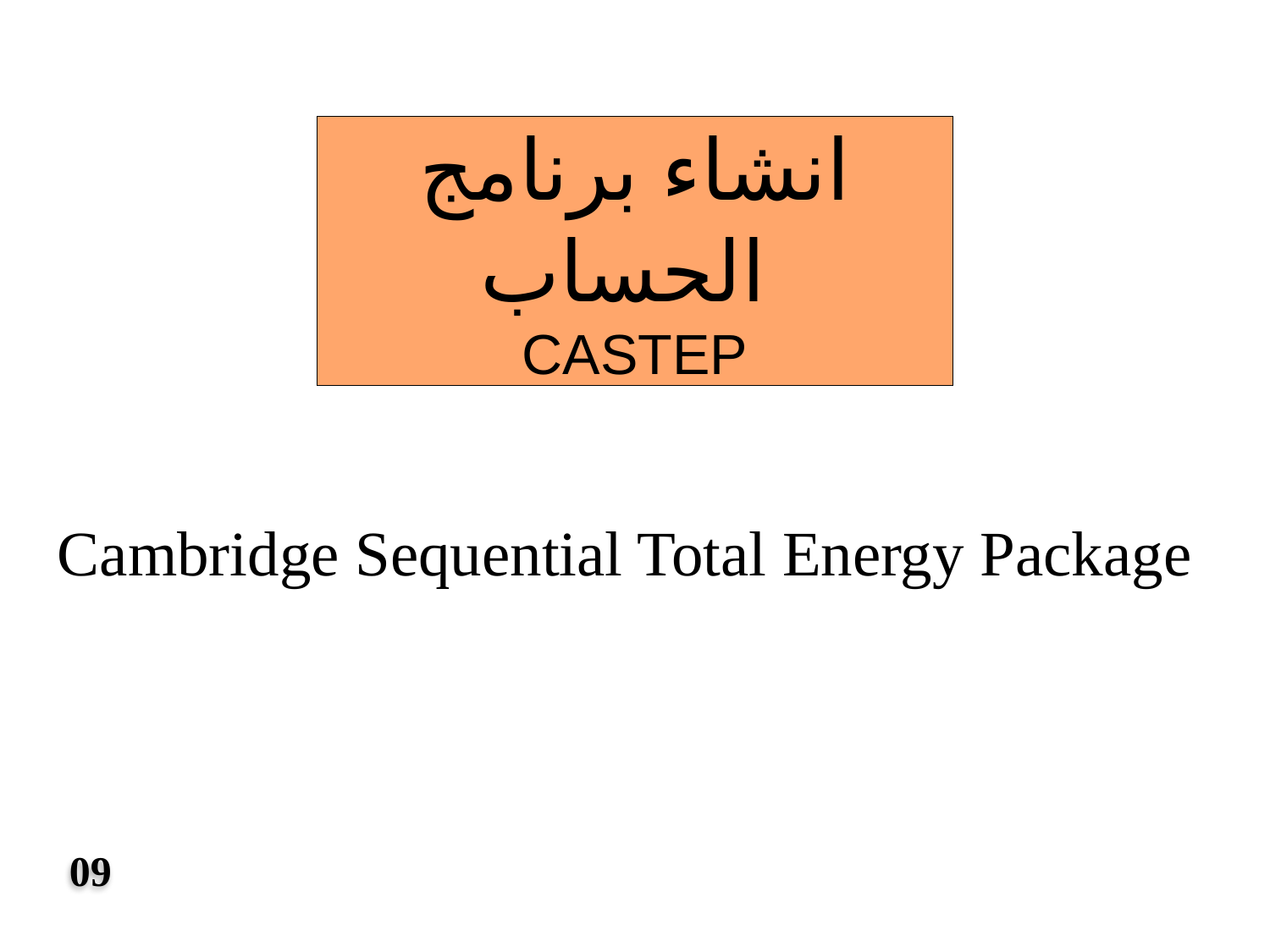

# انشاء برنامج الحساب CASTEP
Cambridge Sequential Total Energy Package
09